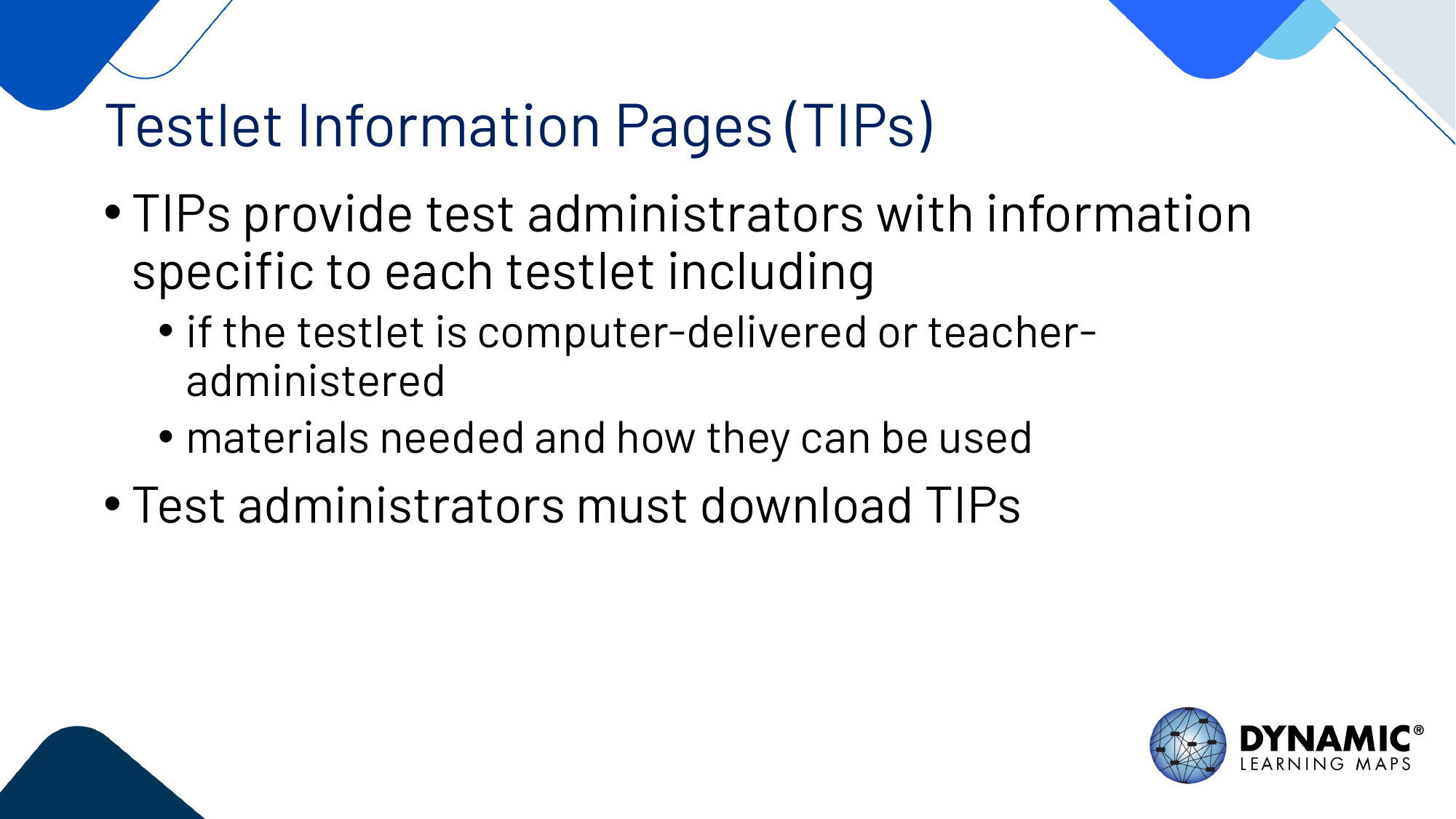

# Testlet Information Pages (TIPs)
TIPs provide test administrators with information specific to each testlet including
if the testlet is computer-delivered or teacher-administered
materials needed and how they can be used
Test administrators must download TIPs